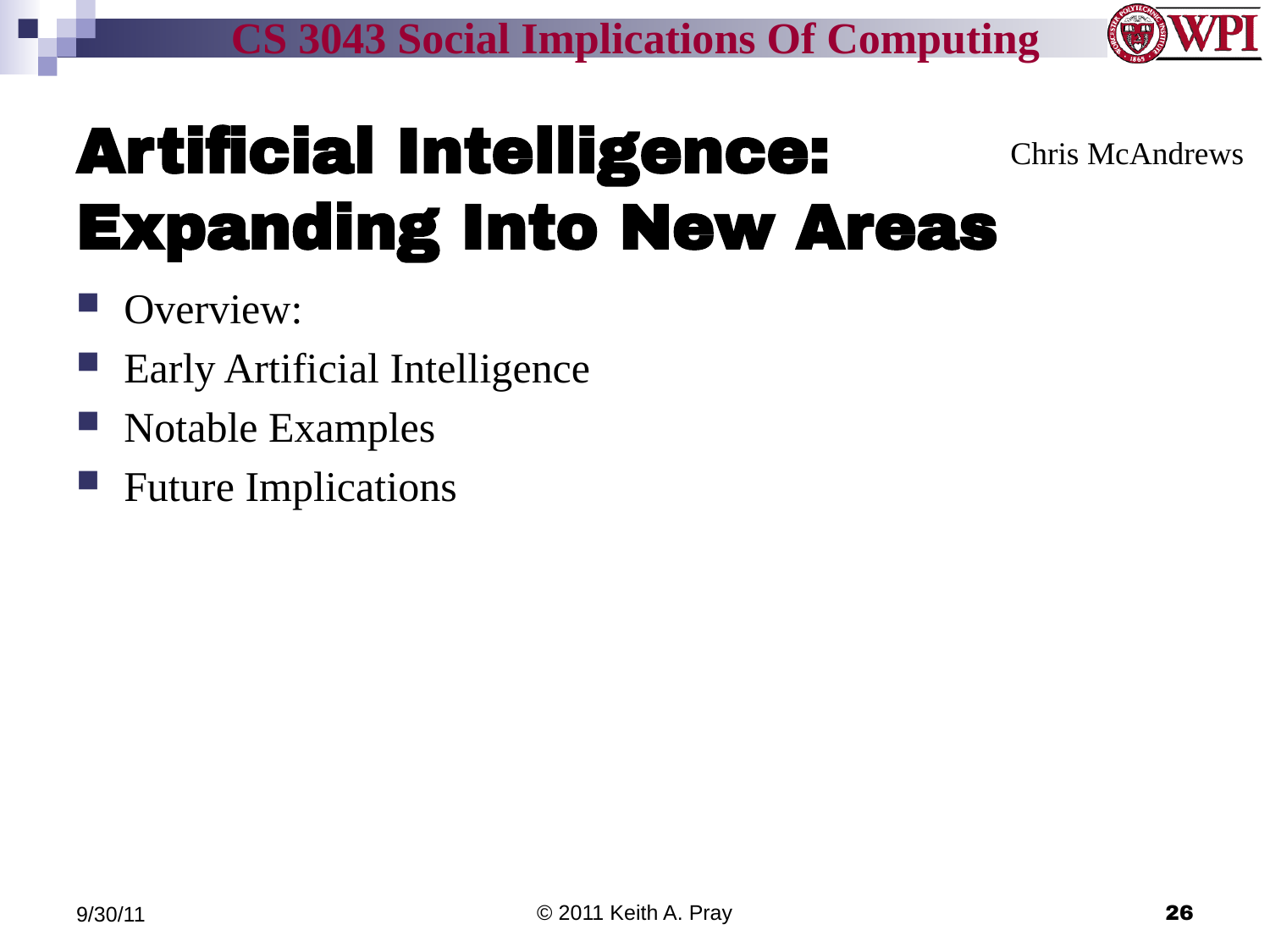

# Artificial Intelligence: Expanding Into New Areas
Chris McAndrews
Overview:
Early Artificial Intelligence
Notable Examples
Future Implications
9/30/11
© 2011 Keith A. Pray
26